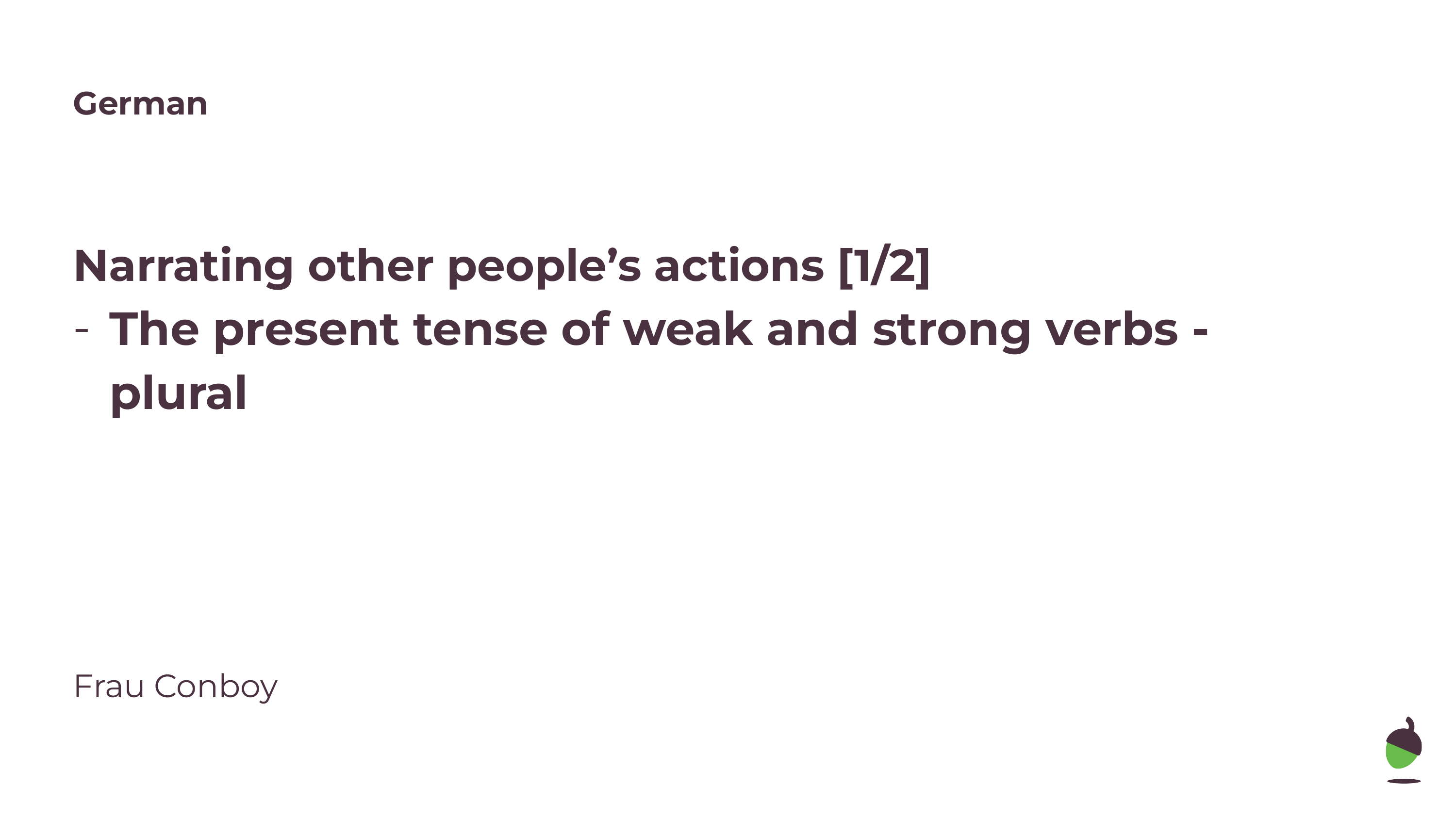

German
Narrating other people’s actions [1/2]
The present tense of weak and strong verbs -
plural

Frau Conboy